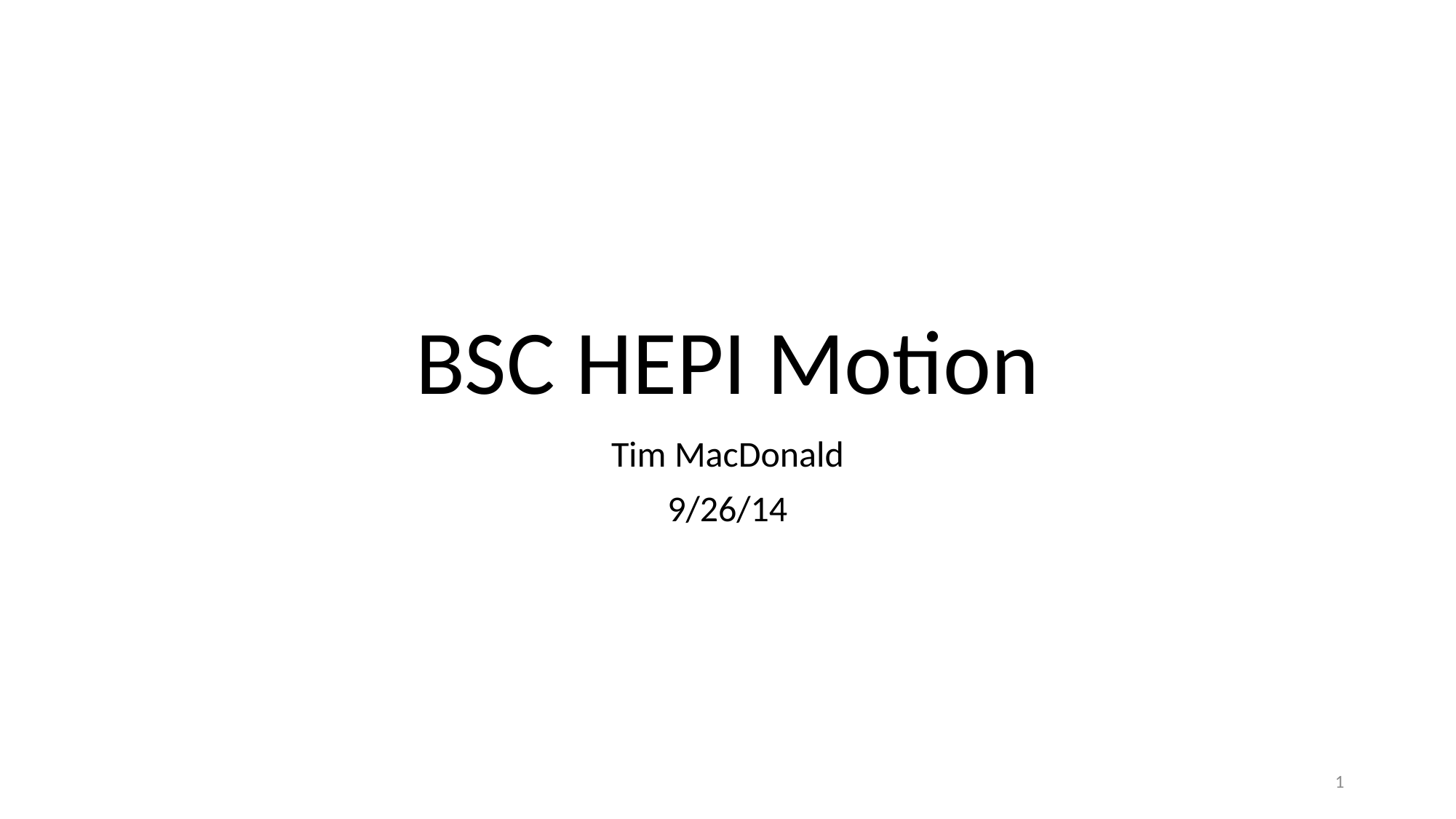

# BSC HEPI Motion
Tim MacDonald
9/26/14
1